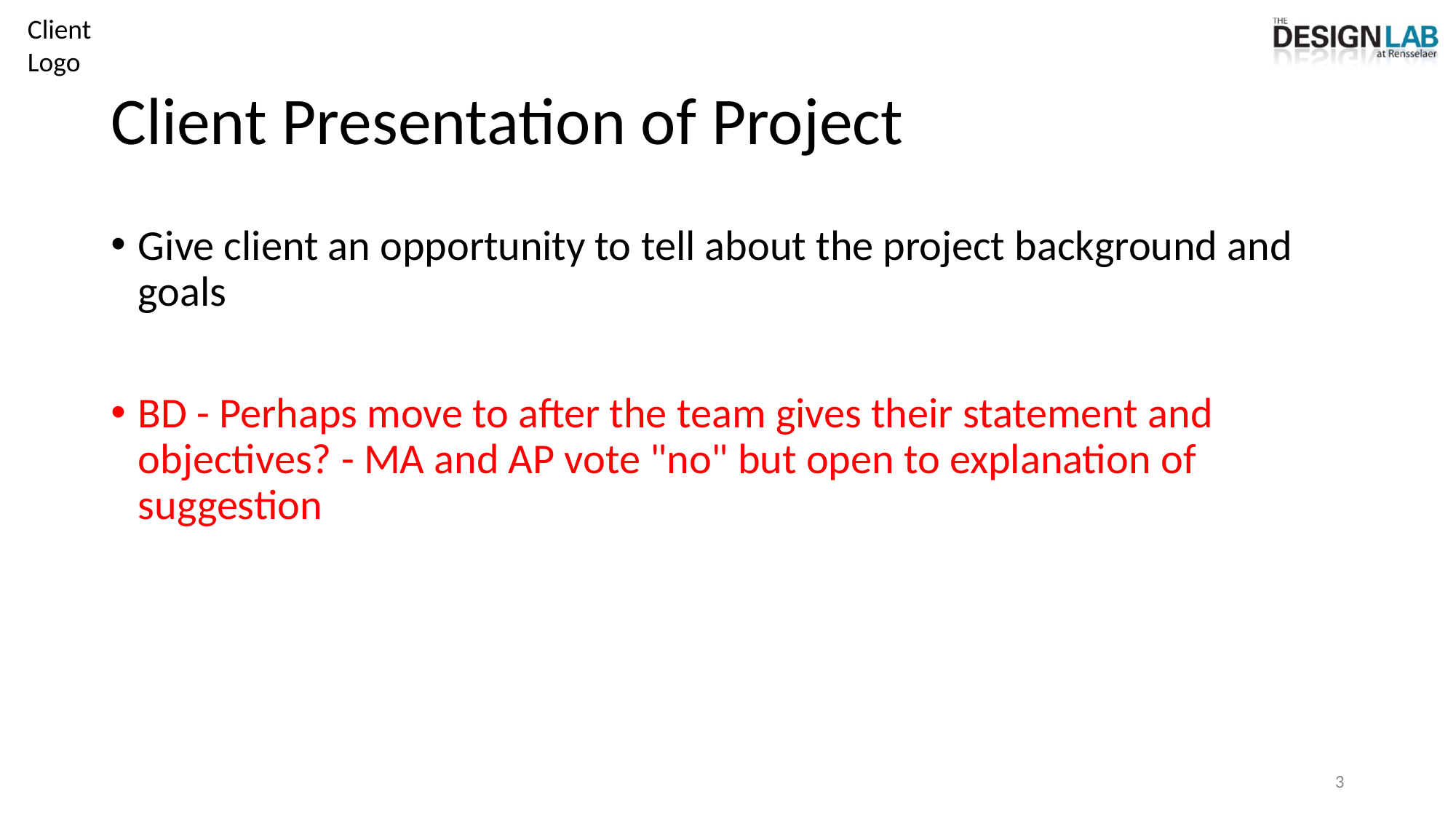

# Client Presentation of Project
Give client an opportunity to tell about the project background and goals

BD - Perhaps move to after the team gives their statement and objectives? - MA and AP vote "no" but open to explanation of suggestion

3